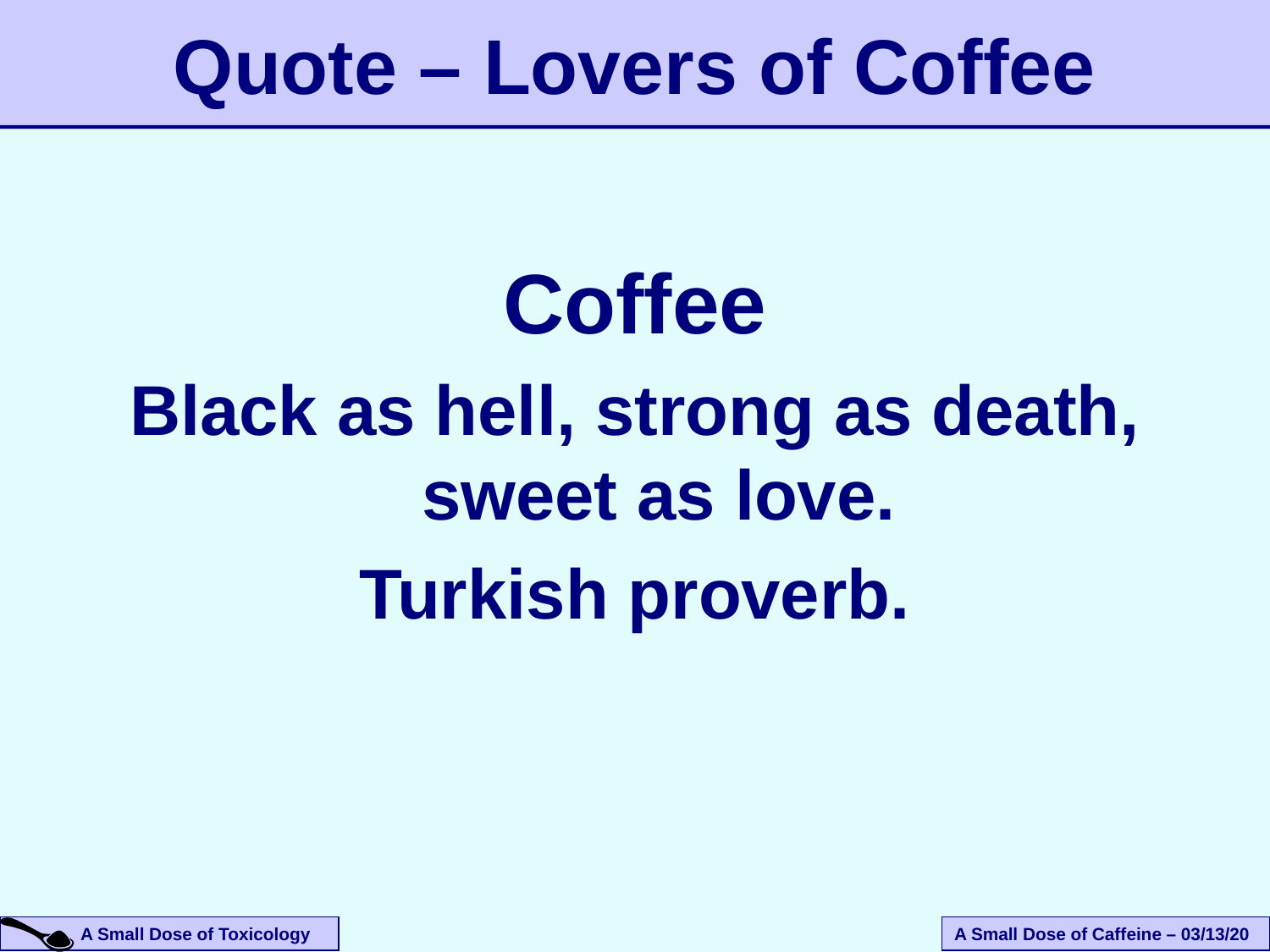

# Quote – Lovers of Coffee
Coffee
Black as hell, strong as death, sweet as love.
Turkish proverb.